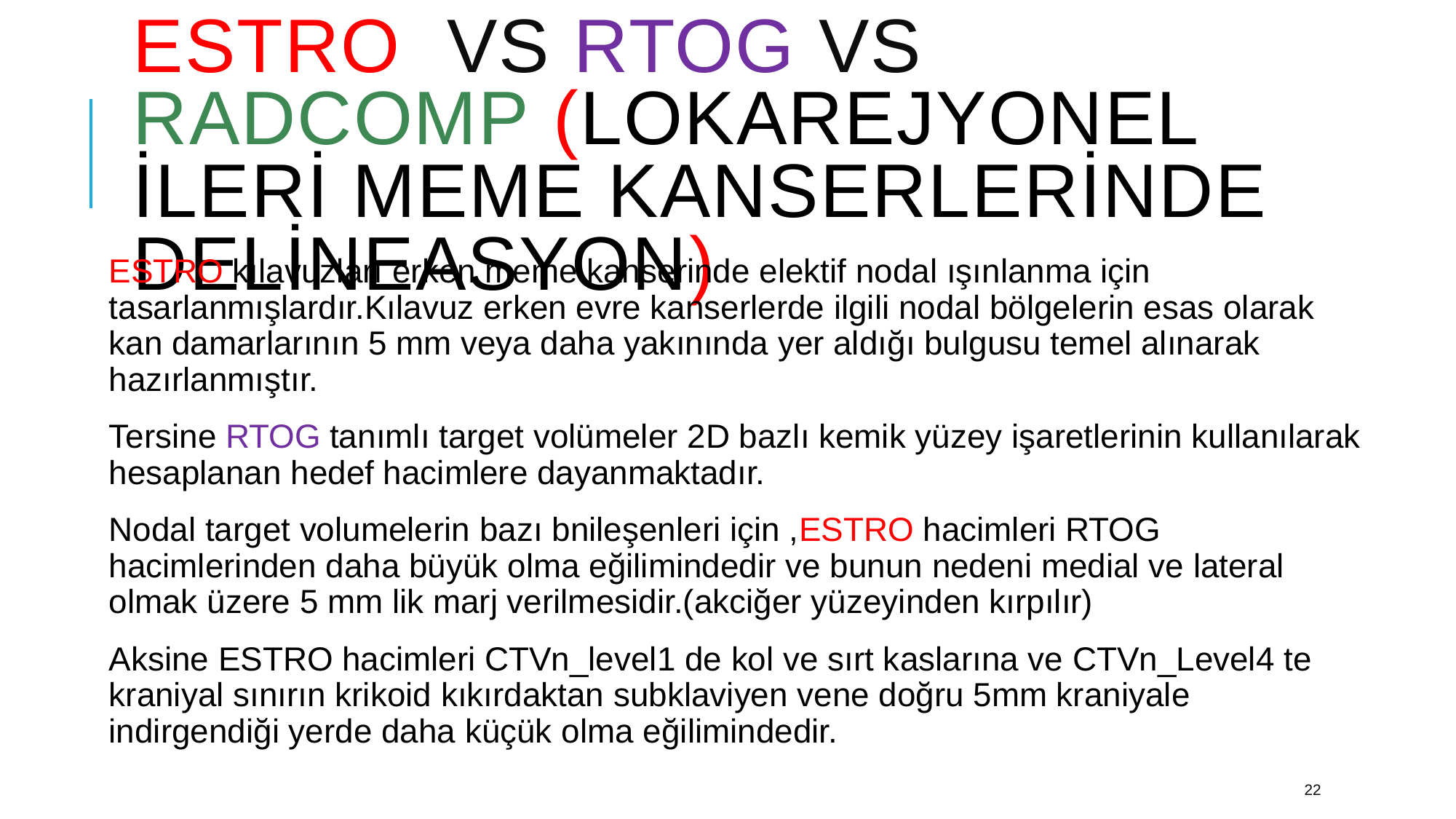

# ESTRO  vs RTOG VS RADCOMP (LOKAREJYONEL İLERİ MEME KANSERLERİNDE DELİNEASYON)
ESTRO kılavuzları erken meme kanserinde elektif nodal ışınlanma için tasarlanmışlardır.Kılavuz erken evre kanserlerde ilgili nodal bölgelerin esas olarak kan damarlarının 5 mm veya daha yakınında yer aldığı bulgusu temel alınarak hazırlanmıştır.
Tersine RTOG tanımlı target volümeler 2D bazlı kemik yüzey işaretlerinin kullanılarak hesaplanan hedef hacimlere dayanmaktadır.
Nodal target volumelerin bazı bnileşenleri için ,ESTRO hacimleri RTOG  hacimlerinden daha büyük olma eğilimindedir ve bunun nedeni medial ve lateral olmak üzere 5 mm lik marj verilmesidir.(akciğer yüzeyinden kırpılır)
Aksine ESTRO hacimleri CTVn_level1 de kol ve sırt kaslarına ve CTVn_Level4 te kraniyal sınırın krikoid kıkırdaktan subklaviyen vene doğru 5mm kraniyale indirgendiği yerde daha küçük olma eğilimindedir.

22